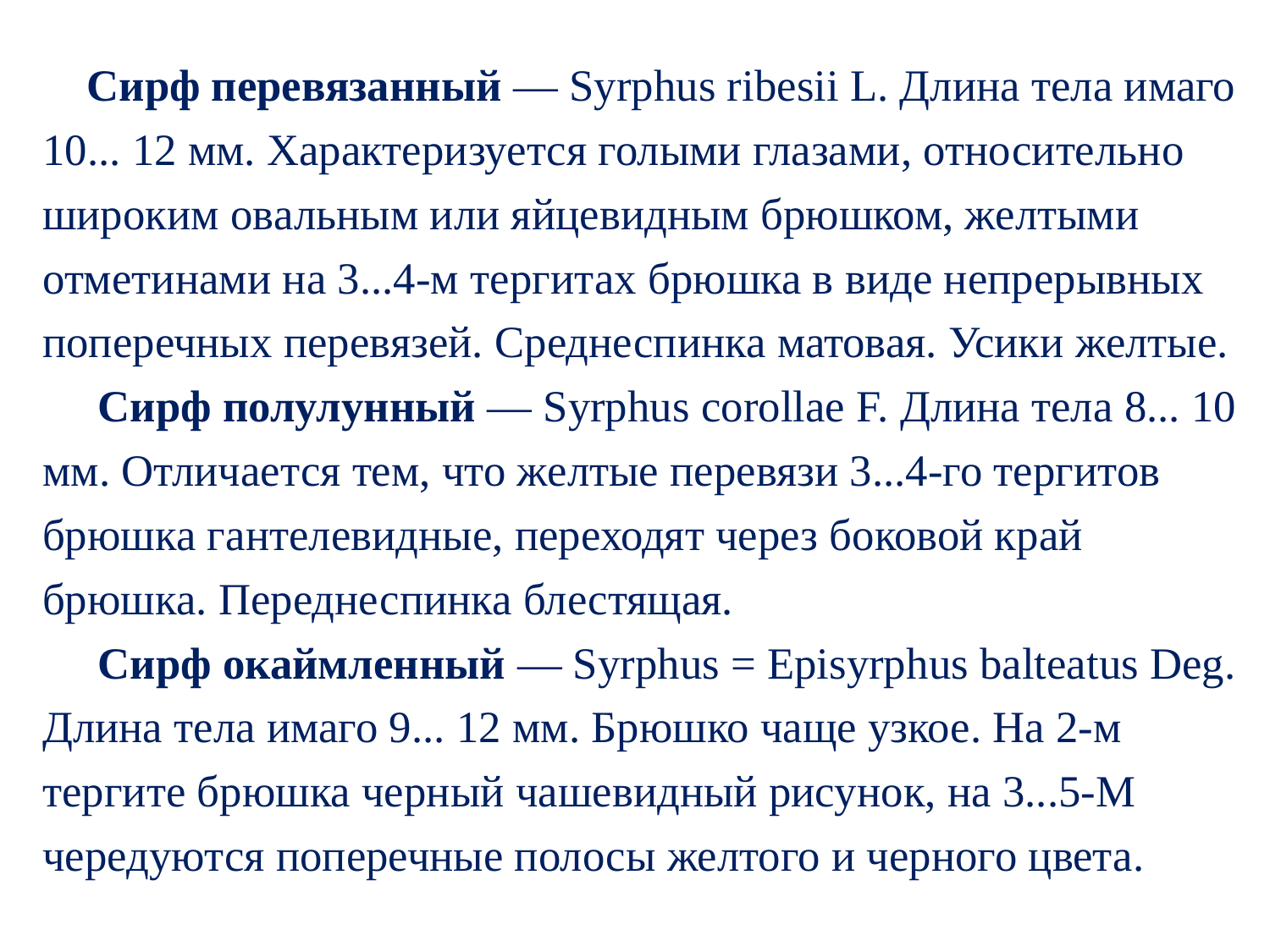

Сирф перевязанный — Syrphus ribesii L. Длина тела имаго 10... 12 мм. Характеризуется голыми глазами, относительно широким овальным или яйцевидным брюшком, желтыми отметинами на 3...4-м тергитах брюшка в виде непрерывных поперечных перевязей. Среднеспинка матовая. Усики желтые.
 Сирф полулунный — Syrphus corollae F. Длина тела 8... 10 мм. Отличается тем, что желтые перевязи 3...4-го тергитов брюшка гантелевидные, переходят через боковой край брюшка. Переднеспинка блестящая.
 Сирф окаймленный — Syrphus = Episyrphus balteatus Deg. Длина тела имаго 9... 12 мм. Брюшко чаще узкое. На 2-м тергите брюшка черный чашевидный рисунок, на 3...5-М чередуются поперечные полосы желтого и черного цвета.